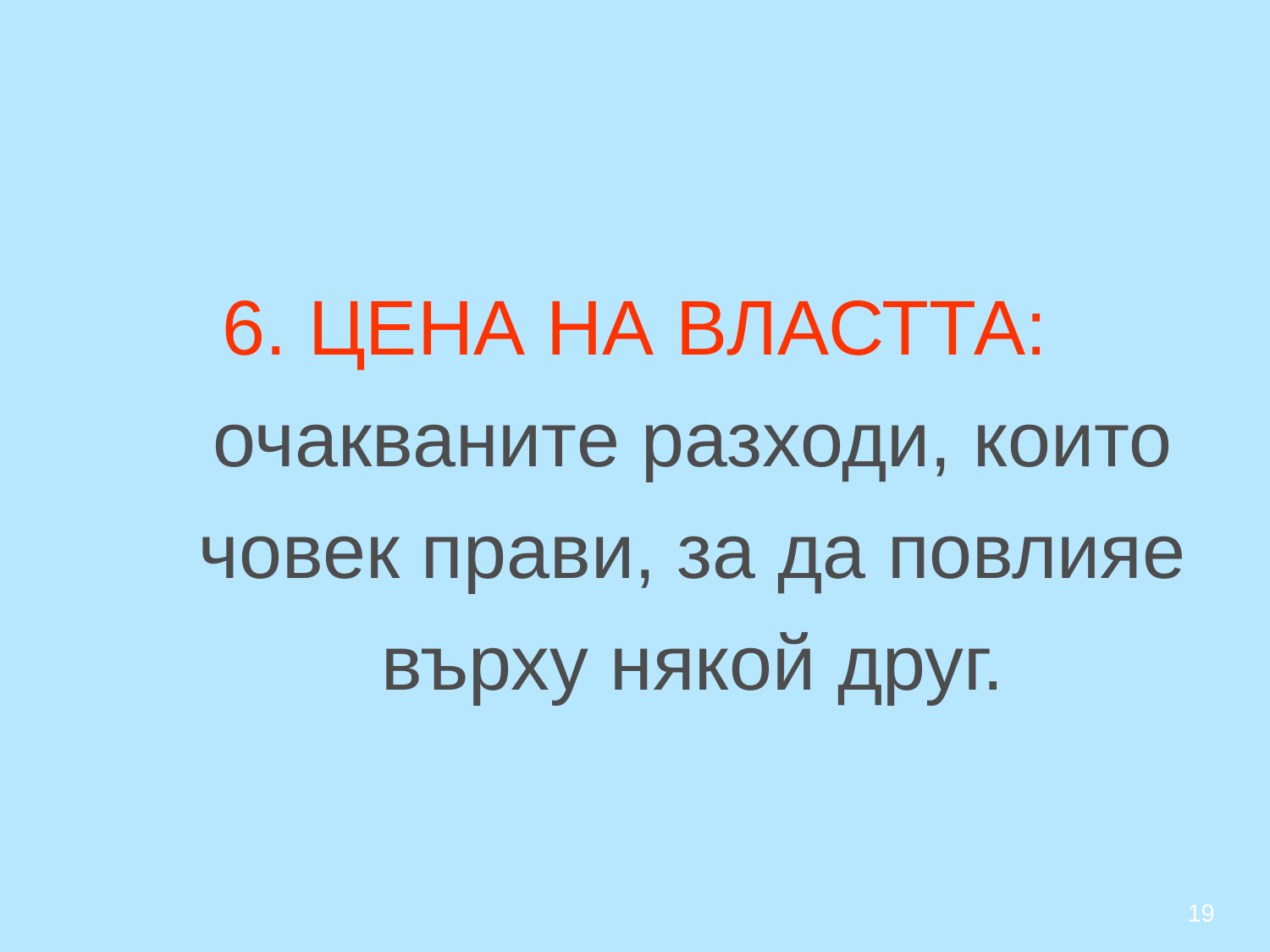

# 6. ЦЕНА НА ВЛАСТТА: очакваните разходи, които човек прави, за да повлияе върху някой друг.
19